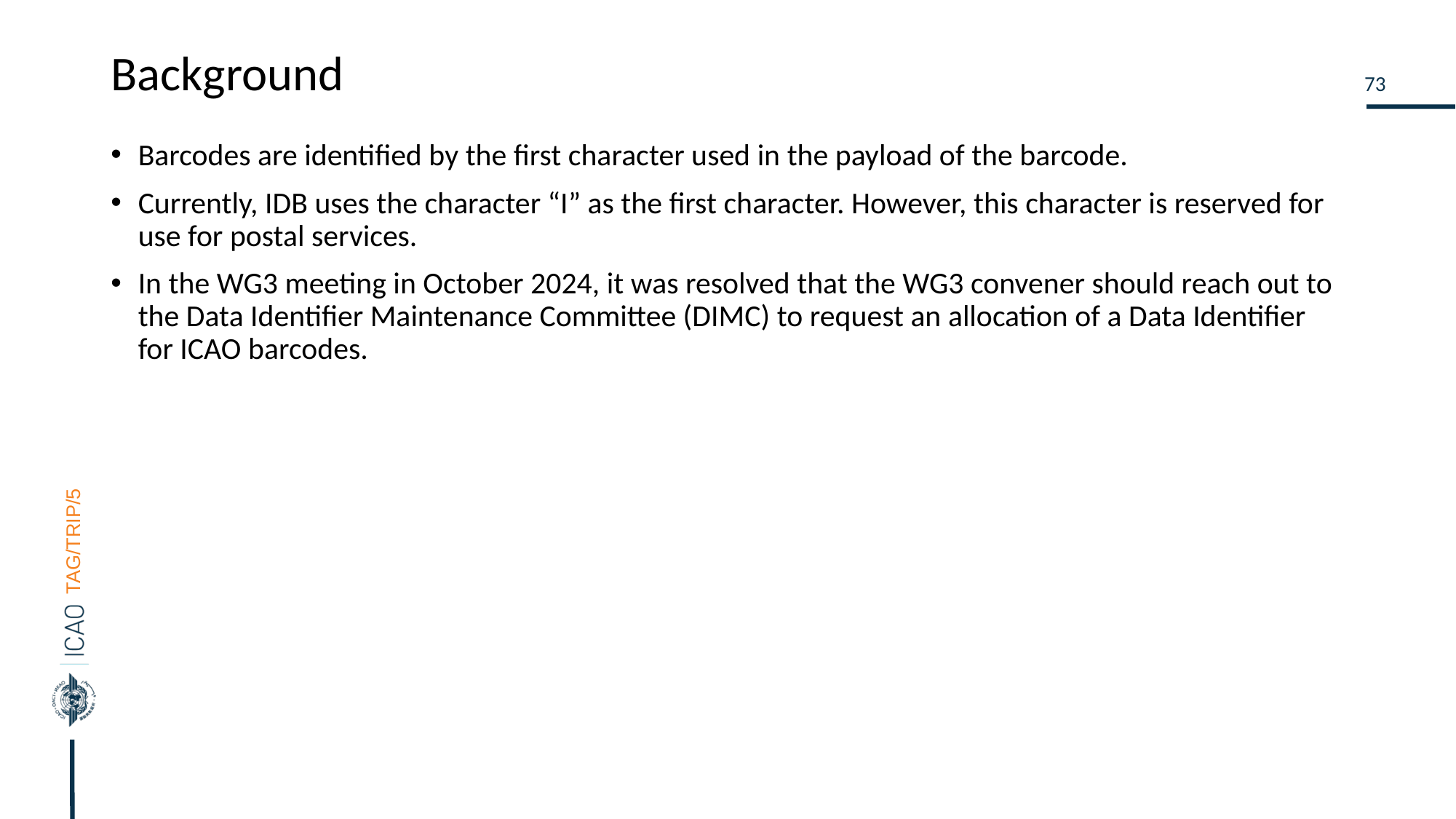

# Background
Barcodes are identified by the first character used in the payload of the barcode.
Currently, IDB uses the character “I” as the first character. However, this character is reserved for use for postal services.
In the WG3 meeting in October 2024, it was resolved that the WG3 convener should reach out to the Data Identifier Maintenance Committee (DIMC) to request an allocation of a Data Identifier for ICAO barcodes.